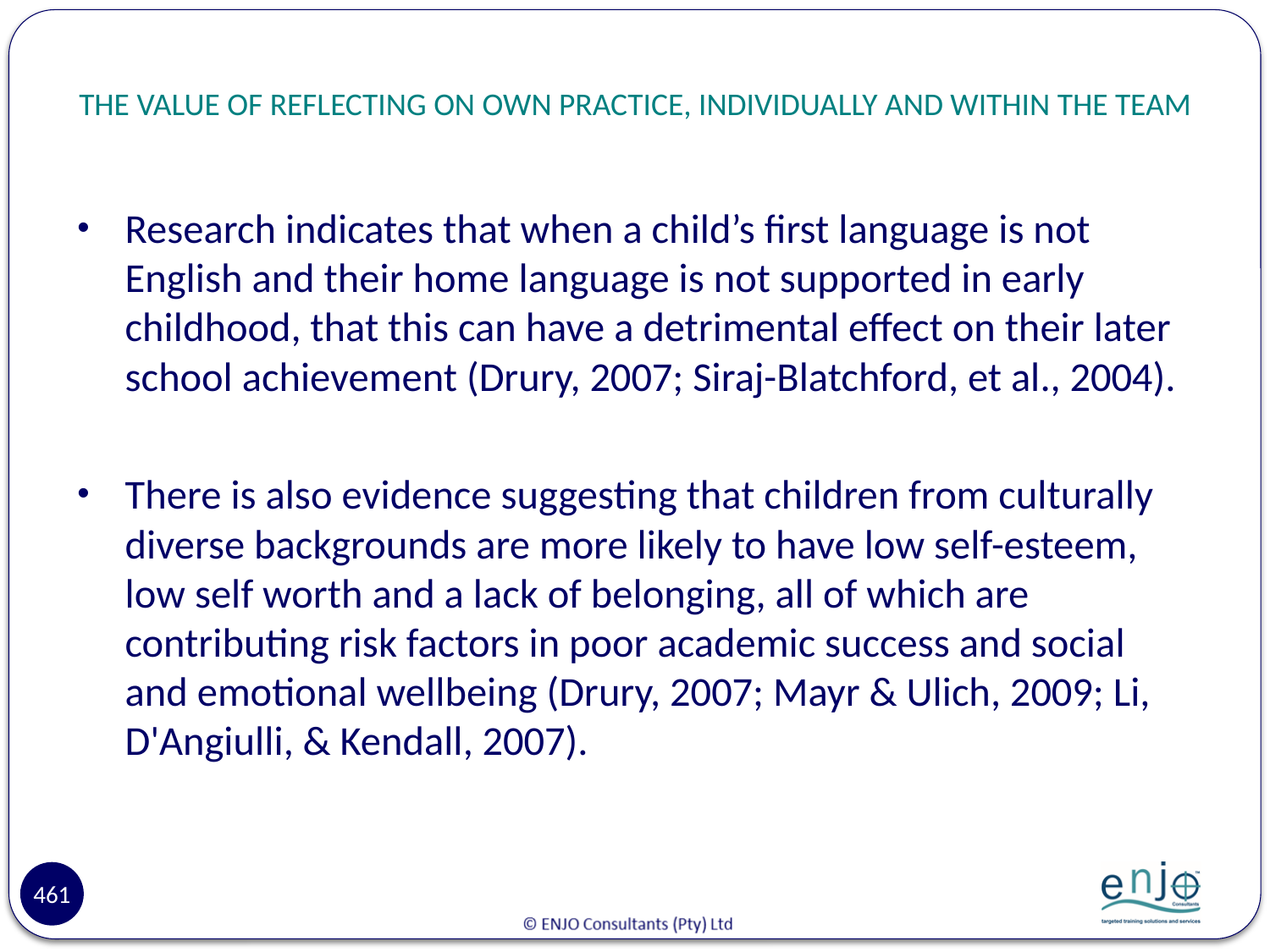

# THE VALUE OF REFLECTING ON OWN PRACTICE, INDIVIDUALLY AND WITHIN THE TEAM
Research indicates that when a child’s first language is not English and their home language is not supported in early childhood, that this can have a detrimental effect on their later school achievement (Drury, 2007; Siraj-Blatchford, et al., 2004).

There is also evidence suggesting that children from culturally diverse backgrounds are more likely to have low self-esteem, low self worth and a lack of belonging, all of which are contributing risk factors in poor academic success and social and emotional wellbeing (Drury, 2007; Mayr & Ulich, 2009; Li, D'Angiulli, & Kendall, 2007).

461